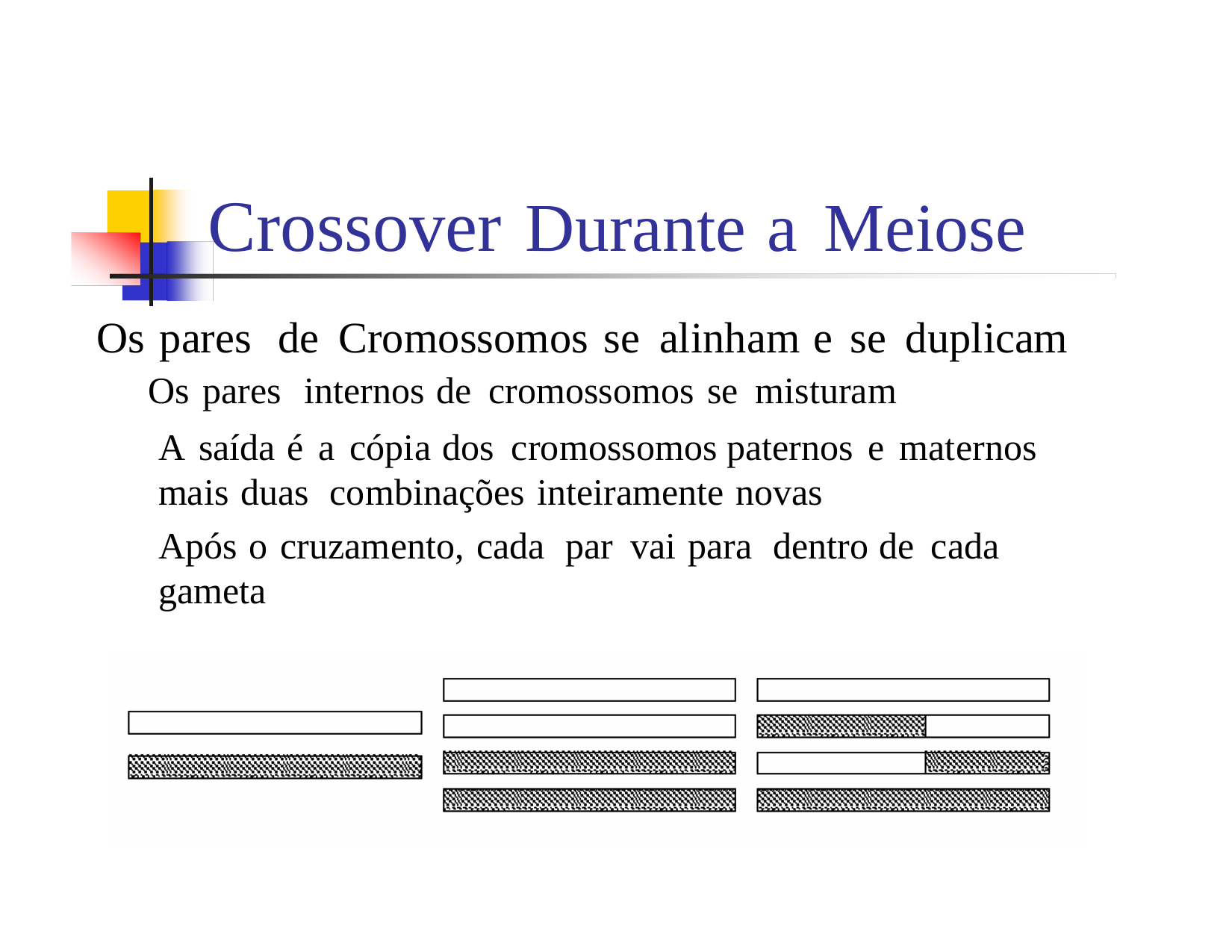

Crossover

Durante
a
Meiose

    Os pares  de Cromossomos se alinham e se duplicam
     Os pares  internos de cromossomos se misturam
 	A saída é a cópia dos cromossomos paternos e maternos mais duas  combinações inteiramente novas
 	Após o cruzamento, cada  par vai para  dentro de cada gameta